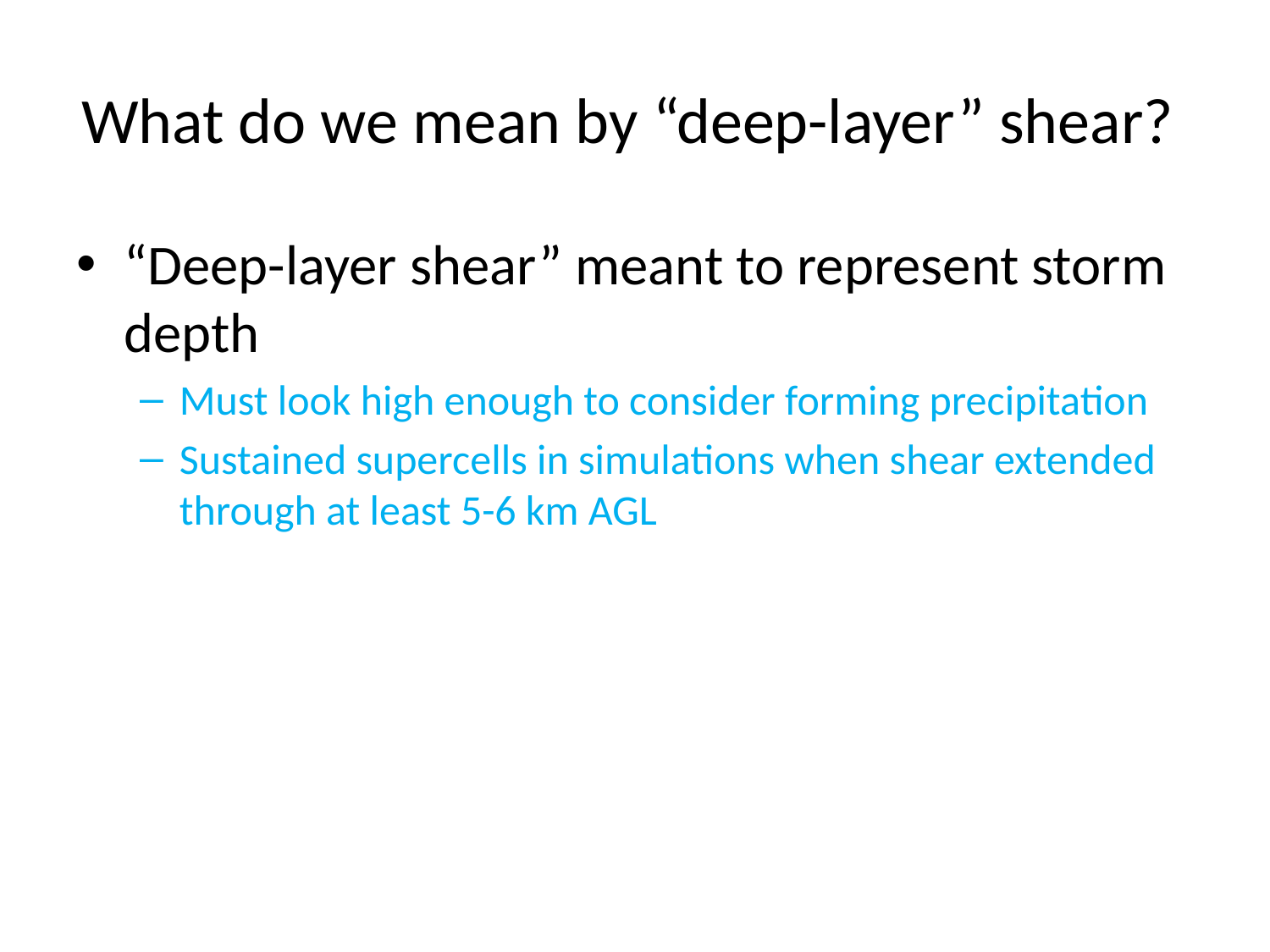

# What do we mean by “deep-layer” shear?
“Deep-layer shear” meant to represent storm depth
Must look high enough to consider forming precipitation
Sustained supercells in simulations when shear extended through at least 5-6 km AGL